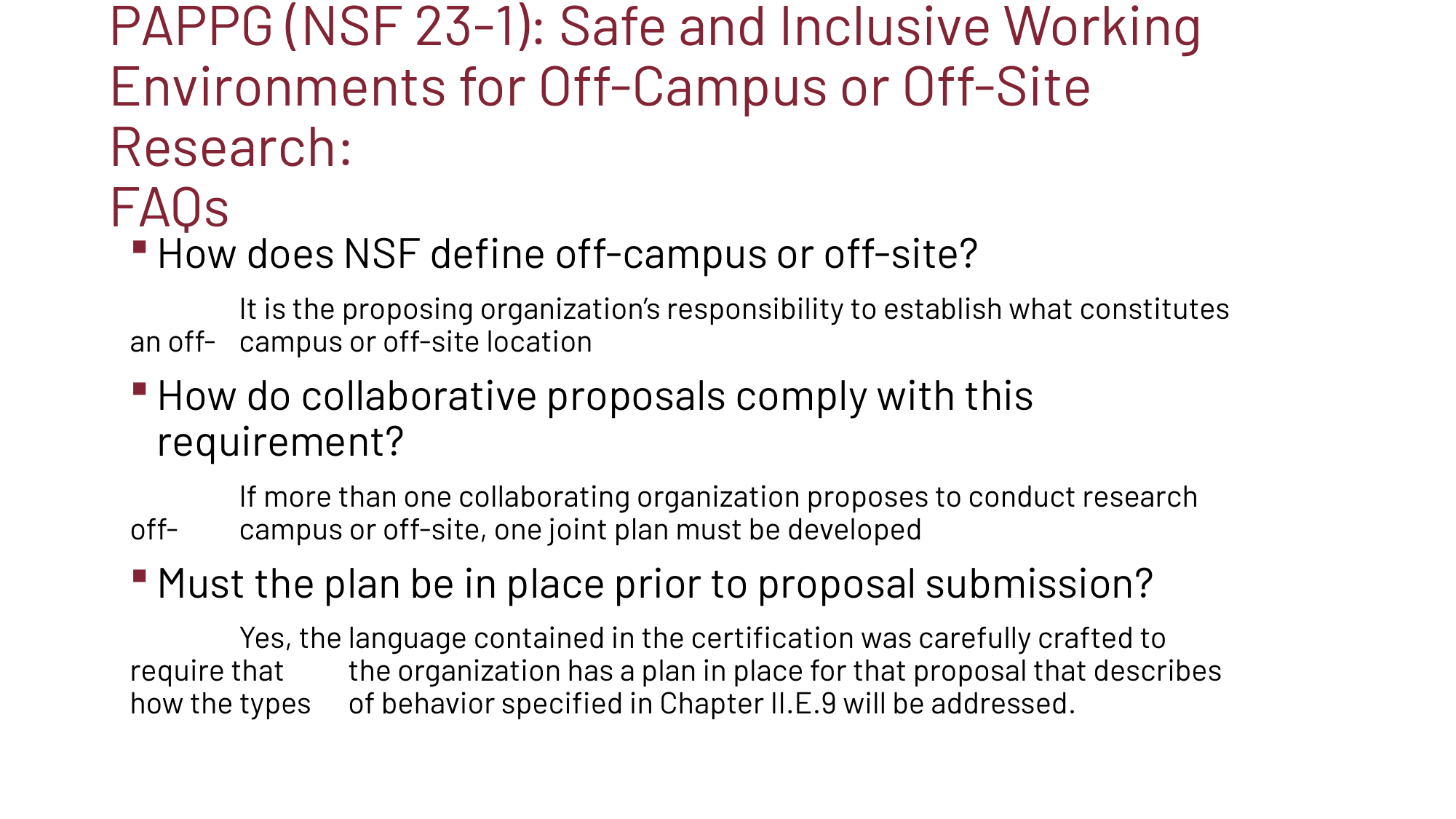

# PAPPG (NSF 23-1): Safe and Inclusive Working Environments for Off-Campus or Off-Site Research: FAQs
How does NSF define off-campus or off-site?
	It is the proposing organization’s responsibility to establish what constitutes an off-	campus or off-site location
How do collaborative proposals comply with this requirement?
	If more than one collaborating organization proposes to conduct research off-	campus or off-site, one joint plan must be developed
Must the plan be in place prior to proposal submission?
	Yes, the language contained in the certification was carefully crafted to require that 	the organization has a plan in place for that proposal that describes how the types 	of behavior specified in Chapter II.E.9 will be addressed.